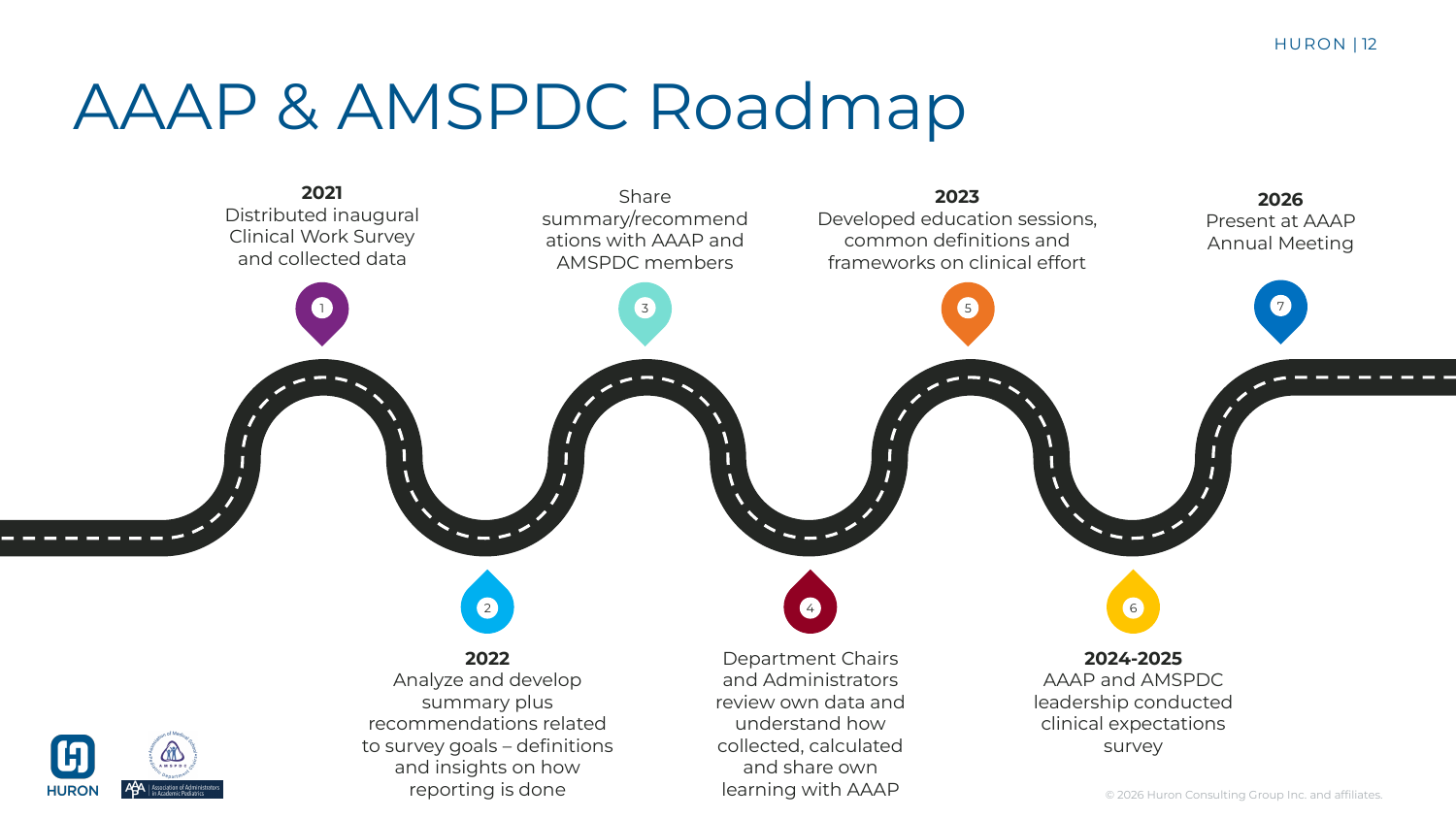

# AAAP & AMSPDC Roadmap
2021
Distributed inaugural Clinical Work Survey and collected data
2023
Developed education sessions, common definitions and frameworks on clinical effort
Share summary/recommendations with AAAP and AMSPDC members
2026
Present at AAAP Annual Meeting

7

1

3

5

2

4

6
2022
Analyze and develop summary plus recommendations related to survey goals – definitions and insights on how reporting is done
Department Chairs and Administrators review own data and understand how collected, calculated and share own learning with AAAP
2024-2025
AAAP and AMSPDC leadership conducted clinical expectations survey